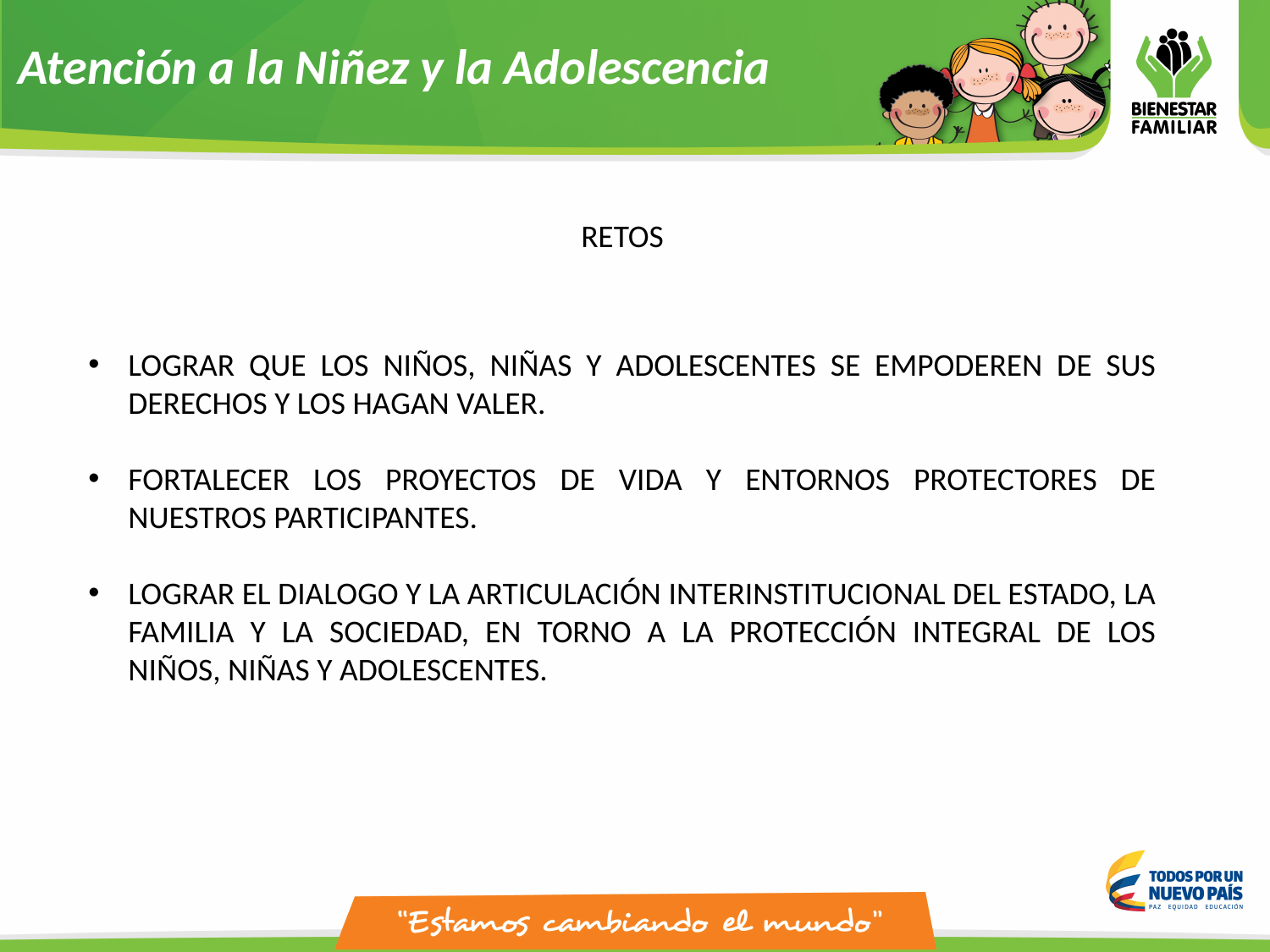

Atención a la Niñez y la Adolescencia

RETOS
LOGRAR QUE LOS NIÑOS, NIÑAS Y ADOLESCENTES SE EMPODEREN DE SUS DERECHOS Y LOS HAGAN VALER.

FORTALECER LOS PROYECTOS DE VIDA Y ENTORNOS PROTECTORES DE NUESTROS PARTICIPANTES.

LOGRAR EL DIALOGO Y LA ARTICULACIÓN INTERINSTITUCIONAL DEL ESTADO, LA FAMILIA Y LA SOCIEDAD, EN TORNO A LA PROTECCIÓN INTEGRAL DE LOS NIÑOS, NIÑAS Y ADOLESCENTES.